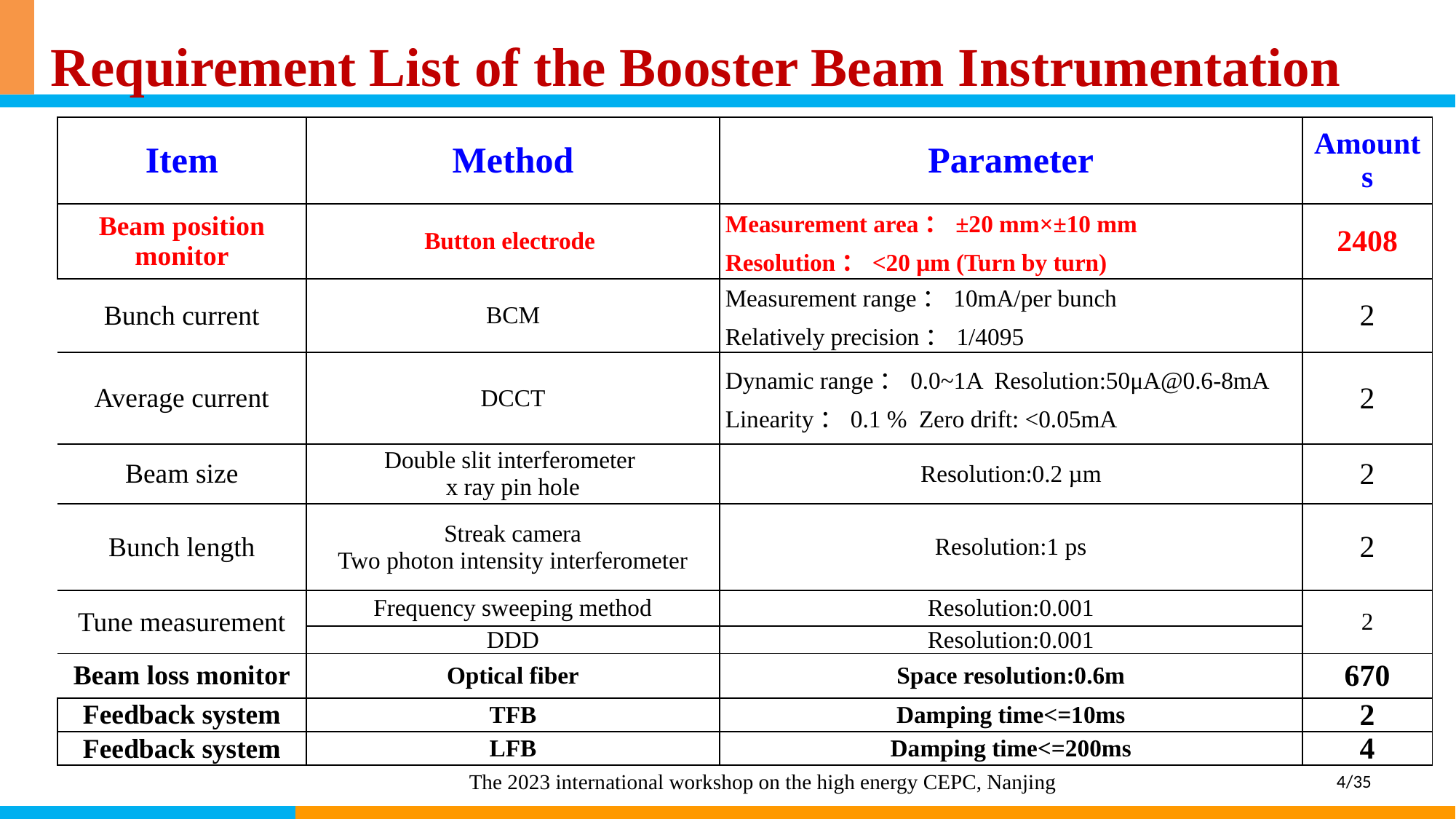

Requirement List of the Booster Beam Instrumentation
| Item | Method | Parameter | Amounts |
| --- | --- | --- | --- |
| Beam position monitor | Button electrode | Measurement area：±20 mm×±10 mm Resolution：<20 μm (Turn by turn) | 2408 |
| Bunch current | BCM | Measurement range：10mA/per bunch Relatively precision：1/4095 | 2 |
| Average current | DCCT | Dynamic range：0.0~1A Resolution:50μA@0.6-8mA Linearity：0.1 % Zero drift: <0.05mA | 2 |
| Beam size | Double slit interferometer x ray pin hole | Resolution:0.2 µm | 2 |
| Bunch length | Streak camera Two photon intensity interferometer | Resolution:1 ps | 2 |
| Tune measurement | Frequency sweeping method | Resolution:0.001 | 2 |
|  | DDD | Resolution:0.001 |  |
| Beam loss monitor | Optical fiber | Space resolution:0.6m | 670 |
| Feedback system | TFB | Damping time<=10ms | 2 |
| Feedback system | LFB | Damping time<=200ms | 4 |
The 2023 international workshop on the high energy CEPC, Nanjing
4/35